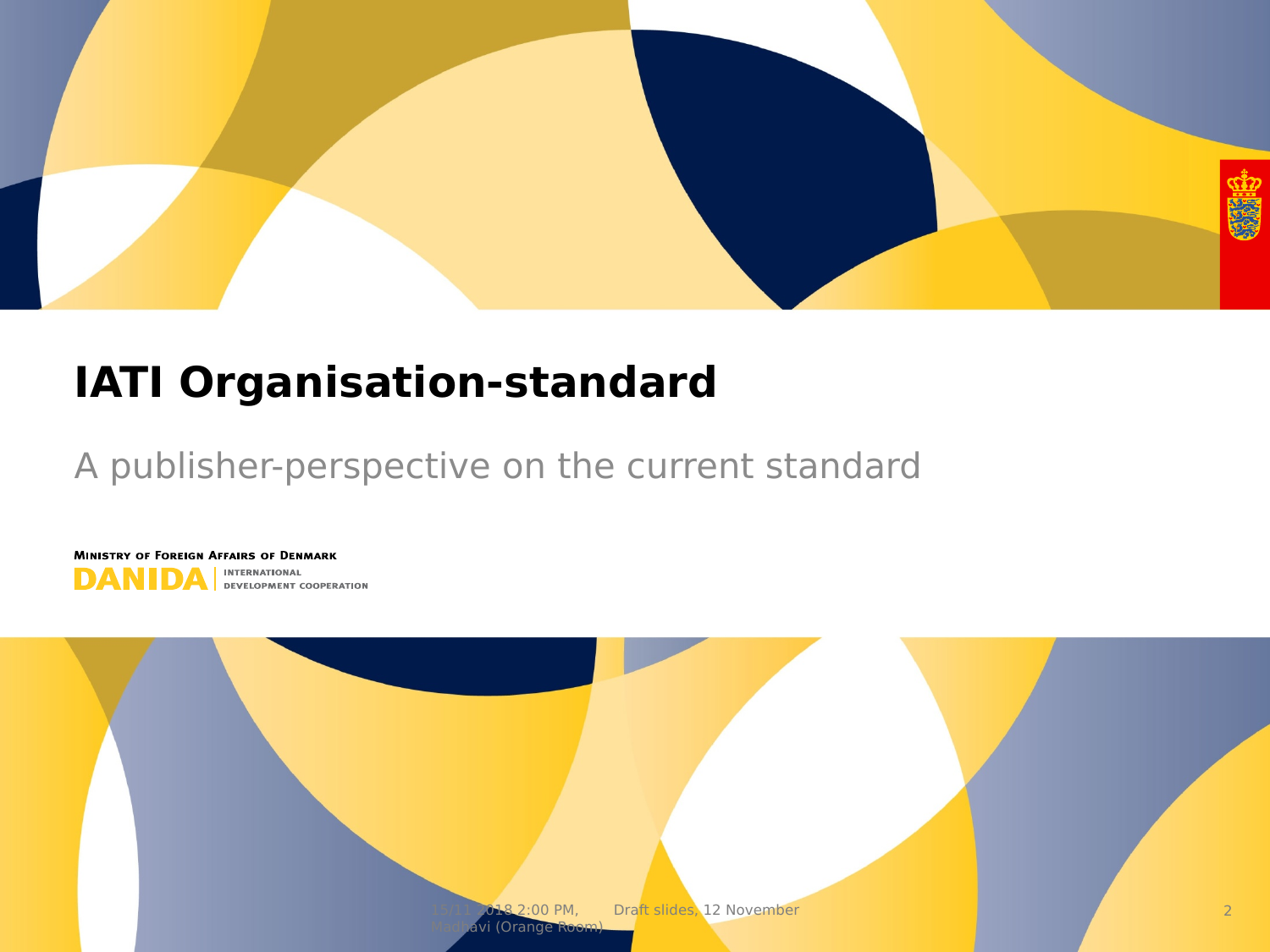

# IATI Organisation-standard
A publisher-perspective on the current standard
15/11 2018 2:00 PM, Madhavi (Orange Room)
Draft slides, 12 November
2